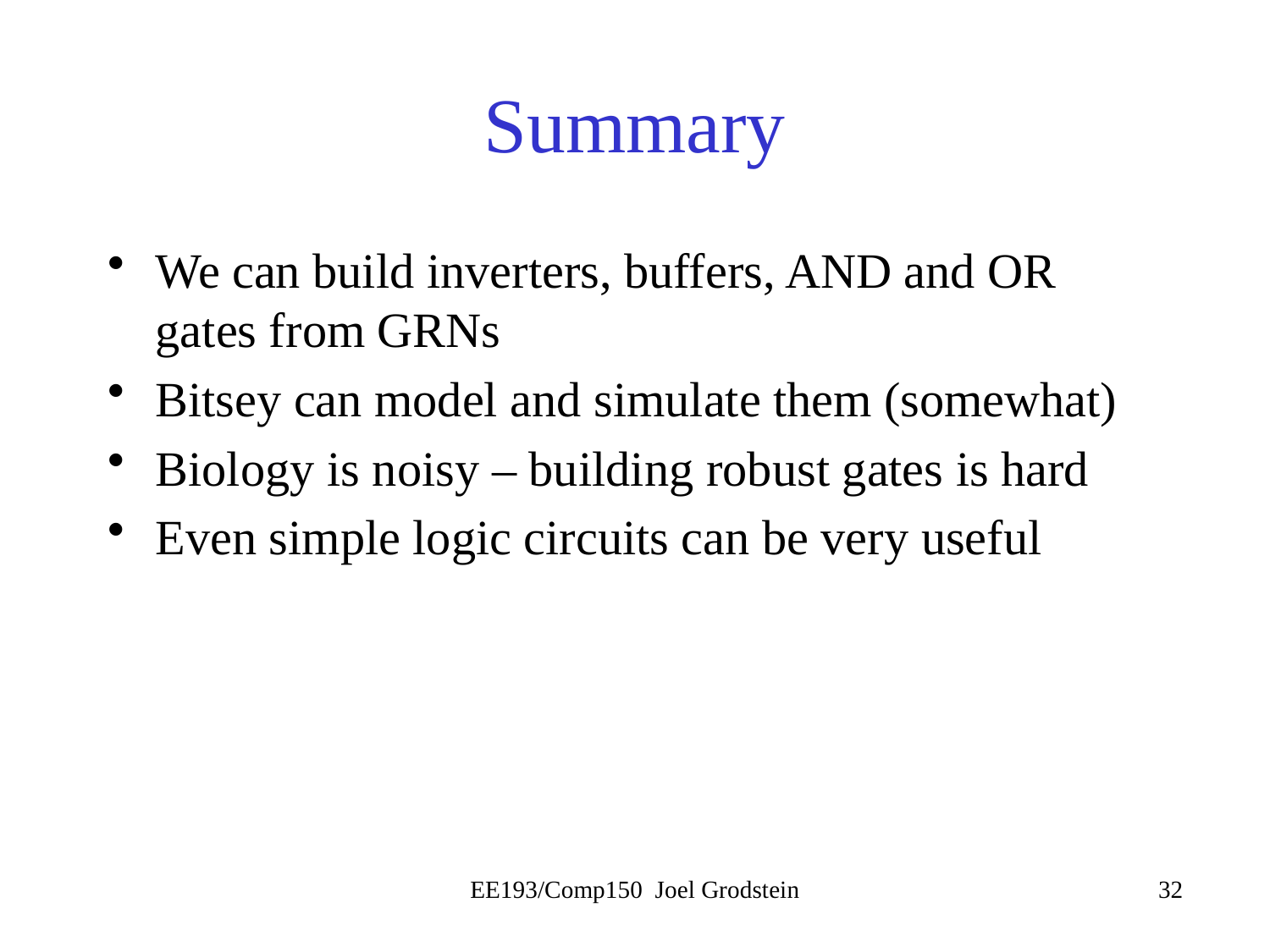

# Summary
We can build inverters, buffers, AND and OR gates from GRNs
Bitsey can model and simulate them (somewhat)
Biology is noisy – building robust gates is hard
Even simple logic circuits can be very useful
EE193/Comp150  Joel Grodstein